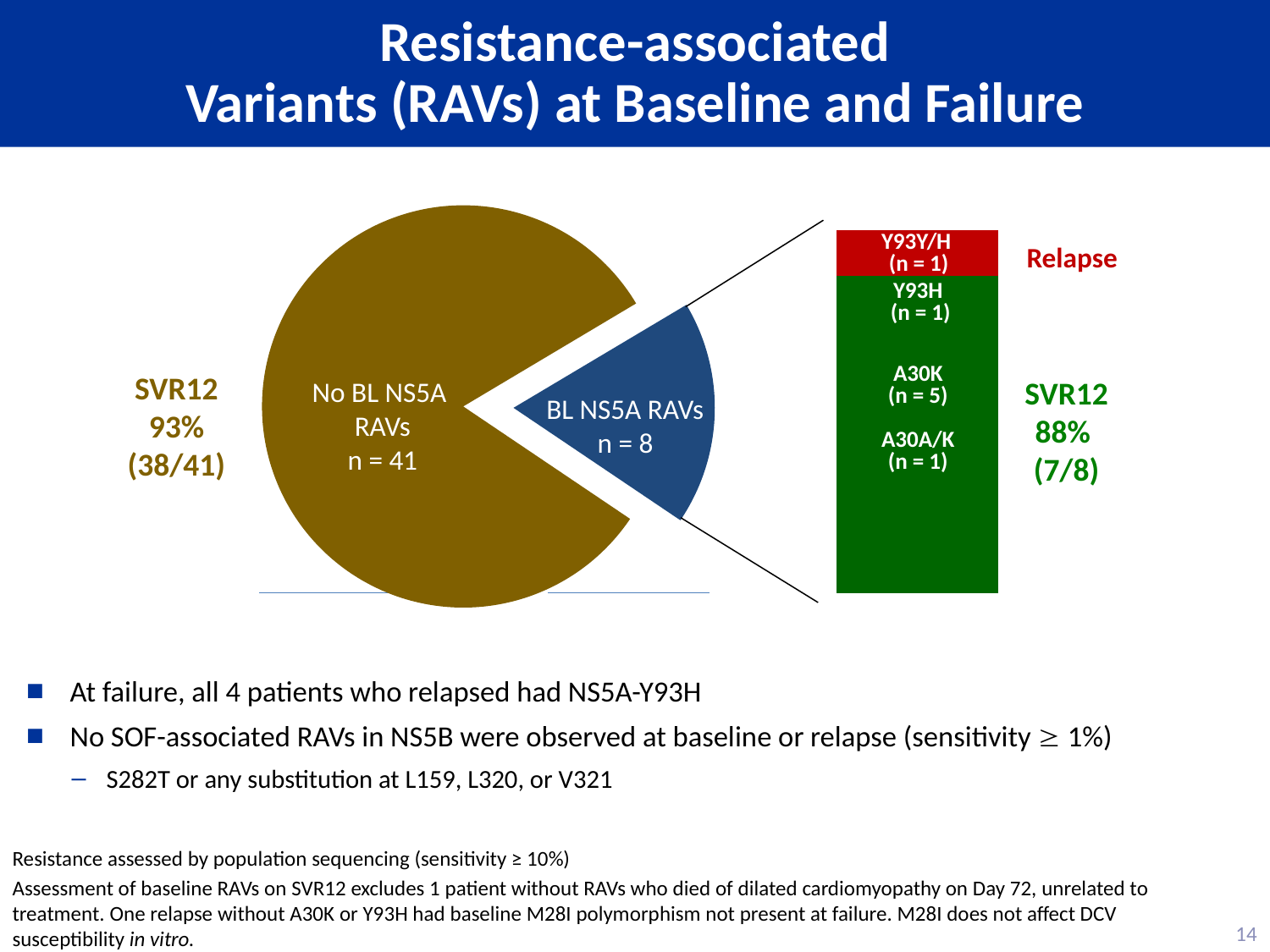

# Resistance-associated Variants (RAVs) at Baseline and Failure

### Chart

| Category | Column1 |
|---|---|
|  | 82.0 |
| 2nd Qtr | 18.0 |

### Chart

| Category | A30success | Y93success | Y93Fail |
|---|---|---|---|
| Category 2 | 0.0 | 0.0 | 0.0 |
| Category 3 | 0.0 | 0.0 | 0.0 |
| Resistance | 67.0 | 11.0 | 11.0 |
Y93Y/H
(n = 1)
Relapse
Y93H
 (n = 1)
A30K
(n = 5)

A30A/K
(n = 1)
SVR12
93%
(38/41)
SVR12
88%
(7/8)
No BL NS5A
RAVs
n = 41
BL NS5A RAVs
n = 8
45
50
At failure, all 4 patients who relapsed had NS5A-Y93H
No SOF-associated RAVs in NS5B were observed at baseline or relapse (sensitivity ≥ 1%)
S282T or any substitution at L159, L320, or V321
Resistance assessed by population sequencing (sensitivity ≥ 10%)
Assessment of baseline RAVs on SVR12 excludes 1 patient without RAVs who died of dilated cardiomyopathy on Day 72, unrelated to treatment. One relapse without A30K or Y93H had baseline M28I polymorphism not present at failure. M28I does not affect DCV susceptibility in vitro.
14